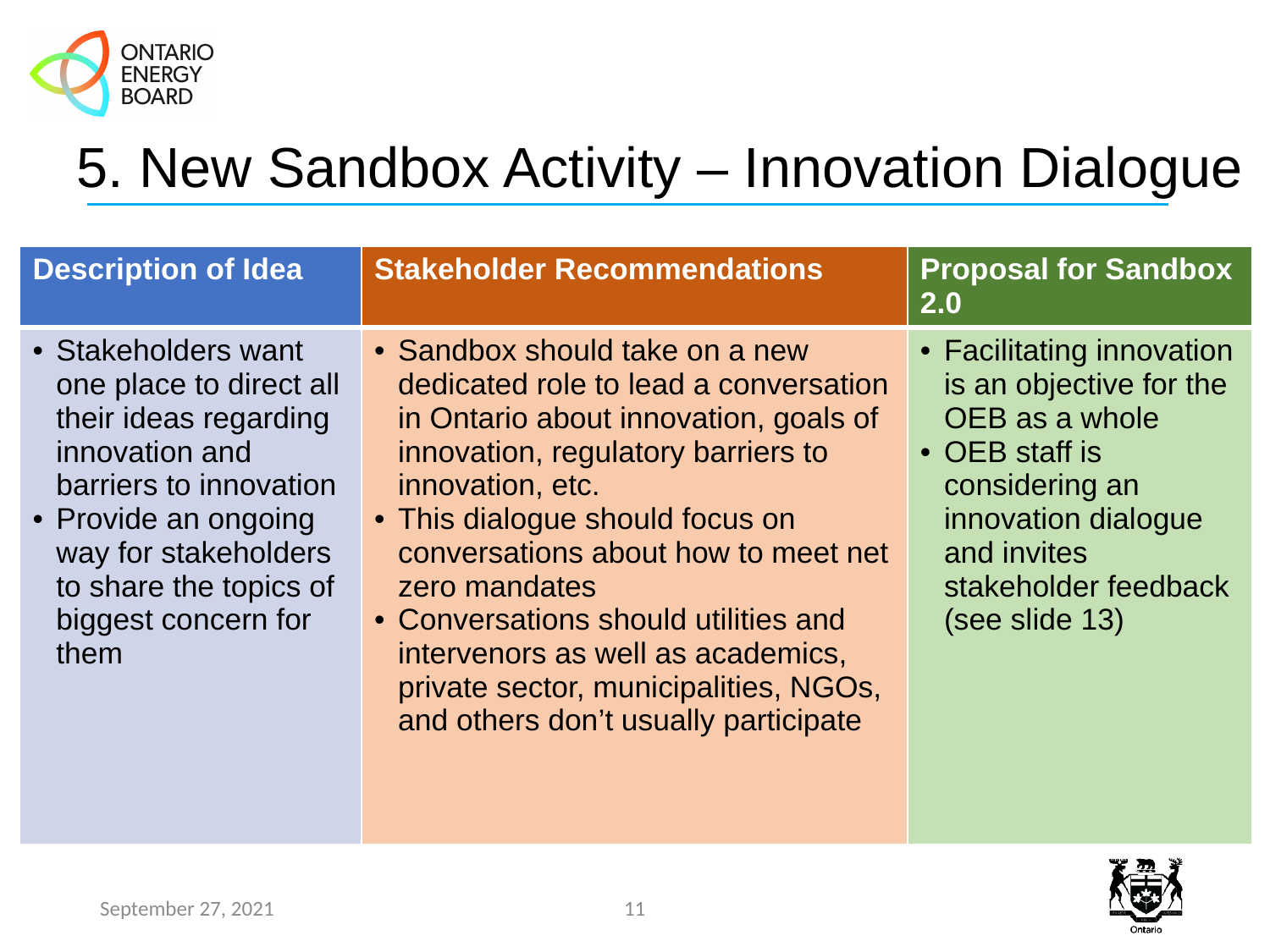

# 5. New Sandbox Activity – Innovation Dialogue
| Description of Idea | Stakeholder Recommendations | Proposal for Sandbox 2.0 |
| --- | --- | --- |
| Stakeholders want one place to direct all their ideas regarding innovation and barriers to innovation Provide an ongoing way for stakeholders to share the topics of biggest concern for them | Sandbox should take on a new dedicated role to lead a conversation in Ontario about innovation, goals of innovation, regulatory barriers to innovation, etc. This dialogue should focus on conversations about how to meet net zero mandates Conversations should utilities and intervenors as well as academics, private sector, municipalities, NGOs, and others don’t usually participate | Facilitating innovation is an objective for the OEB as a whole OEB staff is considering an innovation dialogue and invites stakeholder feedback (see slide 13) |
September 27, 2021
11